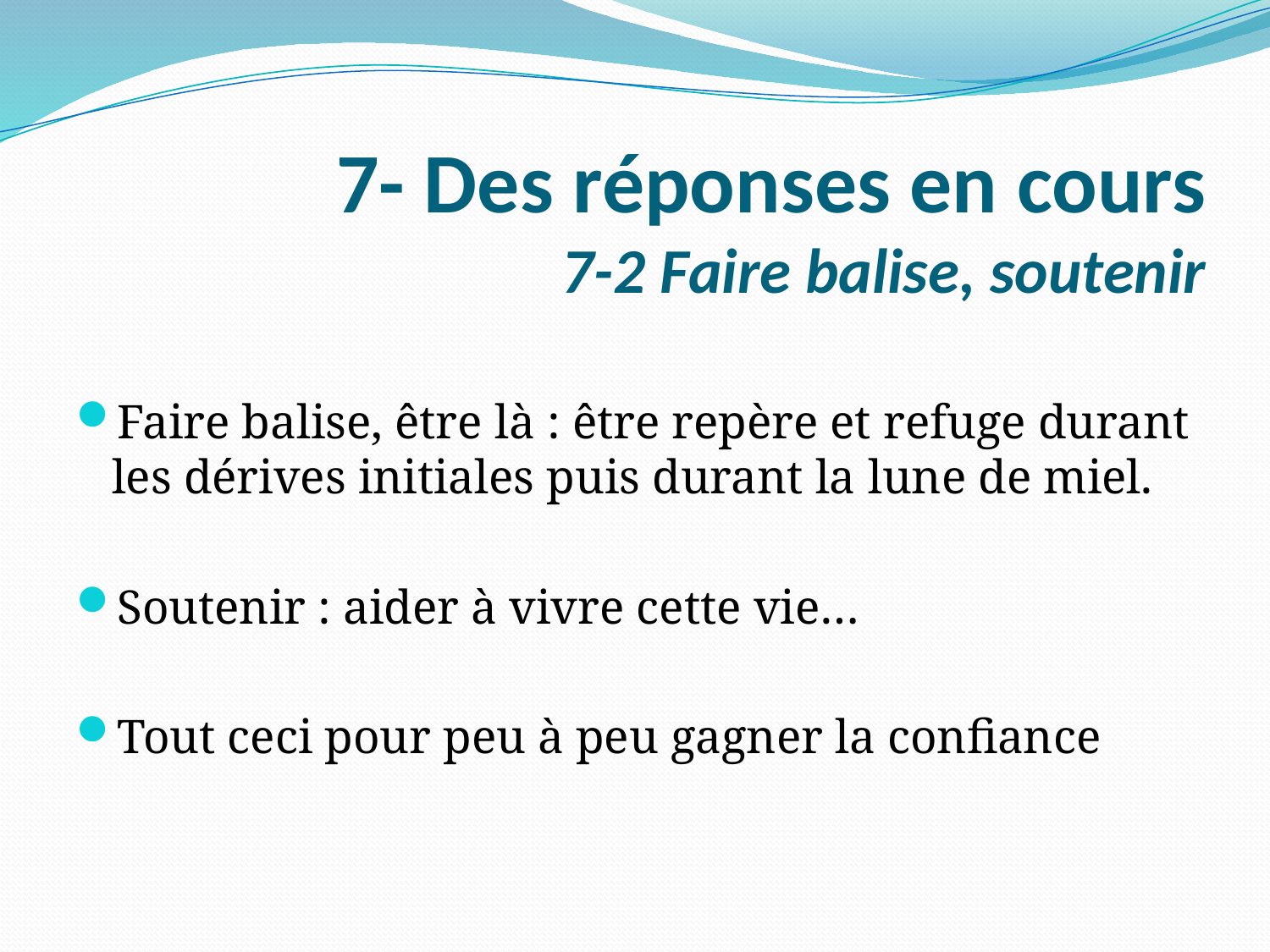

# 7- Des réponses en cours 7-2 Faire balise, soutenir
Faire balise, être là : être repère et refuge durant les dérives initiales puis durant la lune de miel.

Soutenir : aider à vivre cette vie…

Tout ceci pour peu à peu gagner la confiance